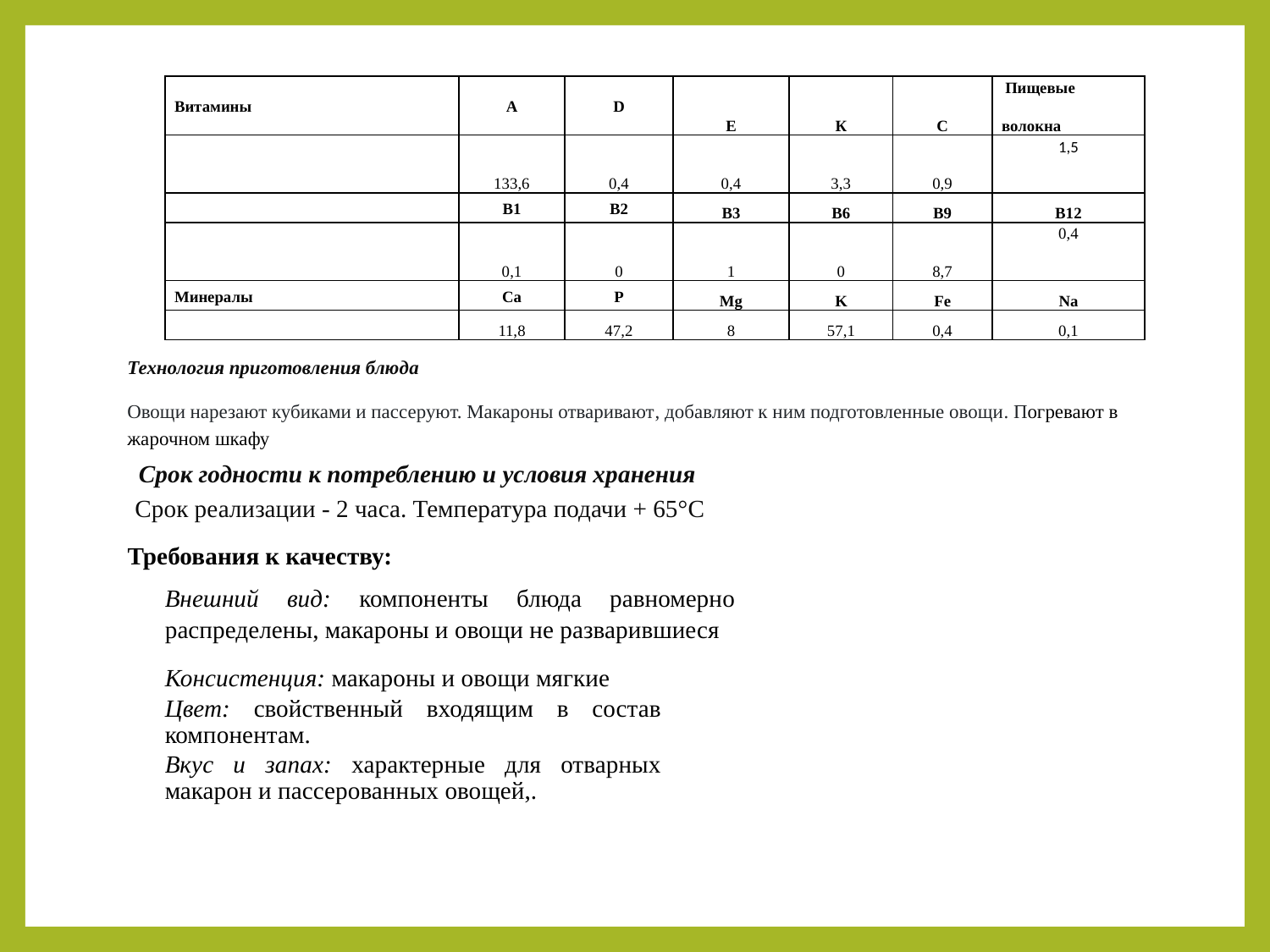

| Витамины | А | D | Е | К | С | Пищевые волокна |
| --- | --- | --- | --- | --- | --- | --- |
|  | 133,6 | 0,4 | 0,4 | 3,3 | 0,9 | 1,5 |
|  | В1 | В2 | В3 | В6 | В9 | В12 |
|  | 0,1 | 0 | 1 | 0 | 8,7 | 0,4 |
| Минералы | Ca | P | Mg | K | Fe | Na |
|  | 11,8 | 47,2 | 8 | 57,1 | 0,4 | 0,1 |
Технология приготовления блюда
Овощи нарезают кубиками и пассеруют. Макароны отваривают, добавляют к ним подготовленные овощи. Погревают в жарочном шкафу
| Срок годности к потреблению и условия хранения |  |
| --- | --- |
| Срок реализации - 2 часа. Температура подачи + 65°C |  |
Требования к качеству:
| Внешний вид: компоненты блюда равномерно распределены, макароны и овощи не разварившиеся Консистенция: макароны и овощи мягкие Цвет: свойственный входящим в состав компонентам. Вкус и запах: характерные для отварных макарон и пассерованных овощей,. |
| --- |